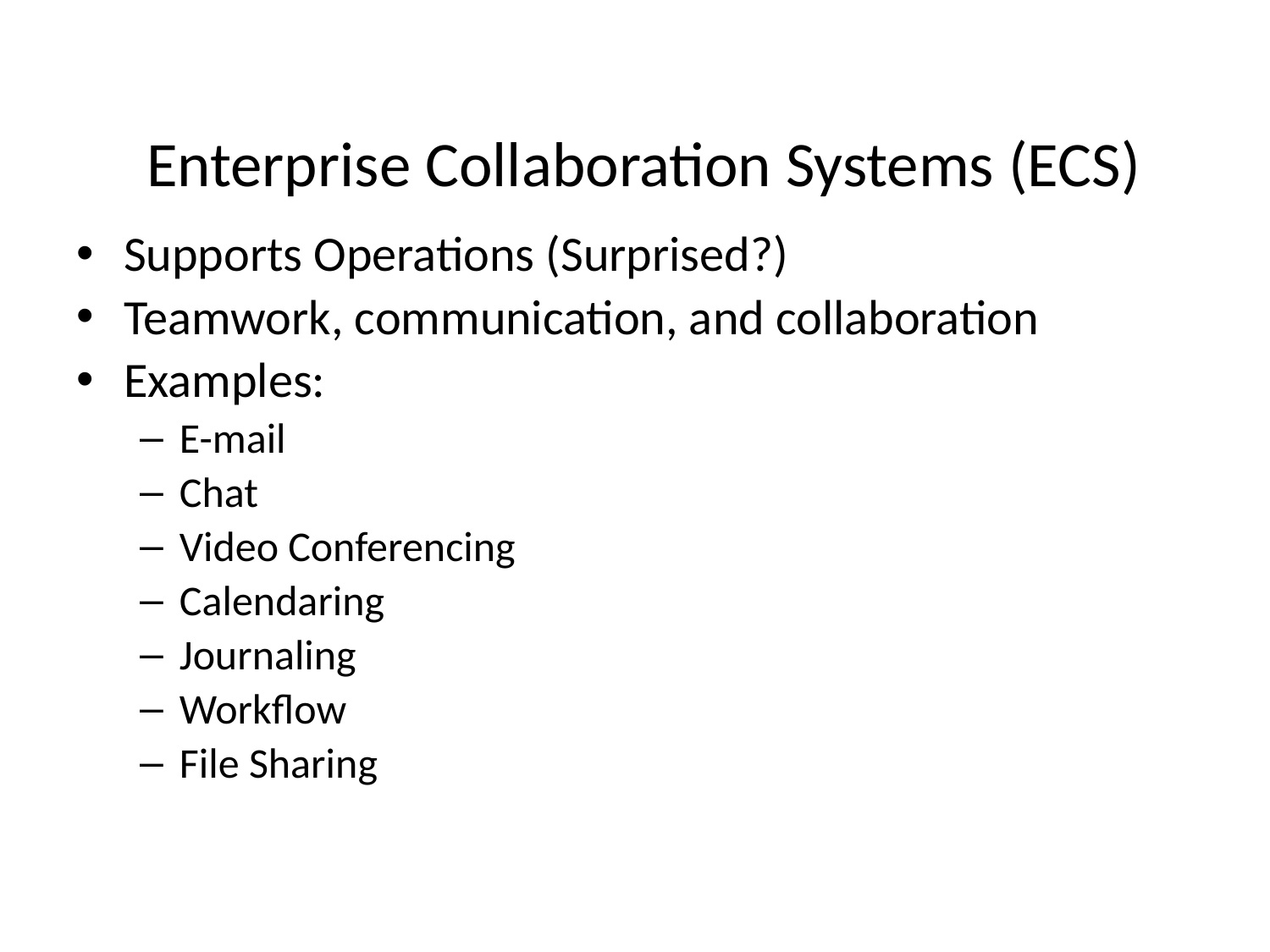

0
# Enterprise Collaboration Systems (ECS)
Supports Operations (Surprised?)
Teamwork, communication, and collaboration
Examples:
E-mail
Chat
Video Conferencing
Calendaring
Journaling
Workflow
File Sharing